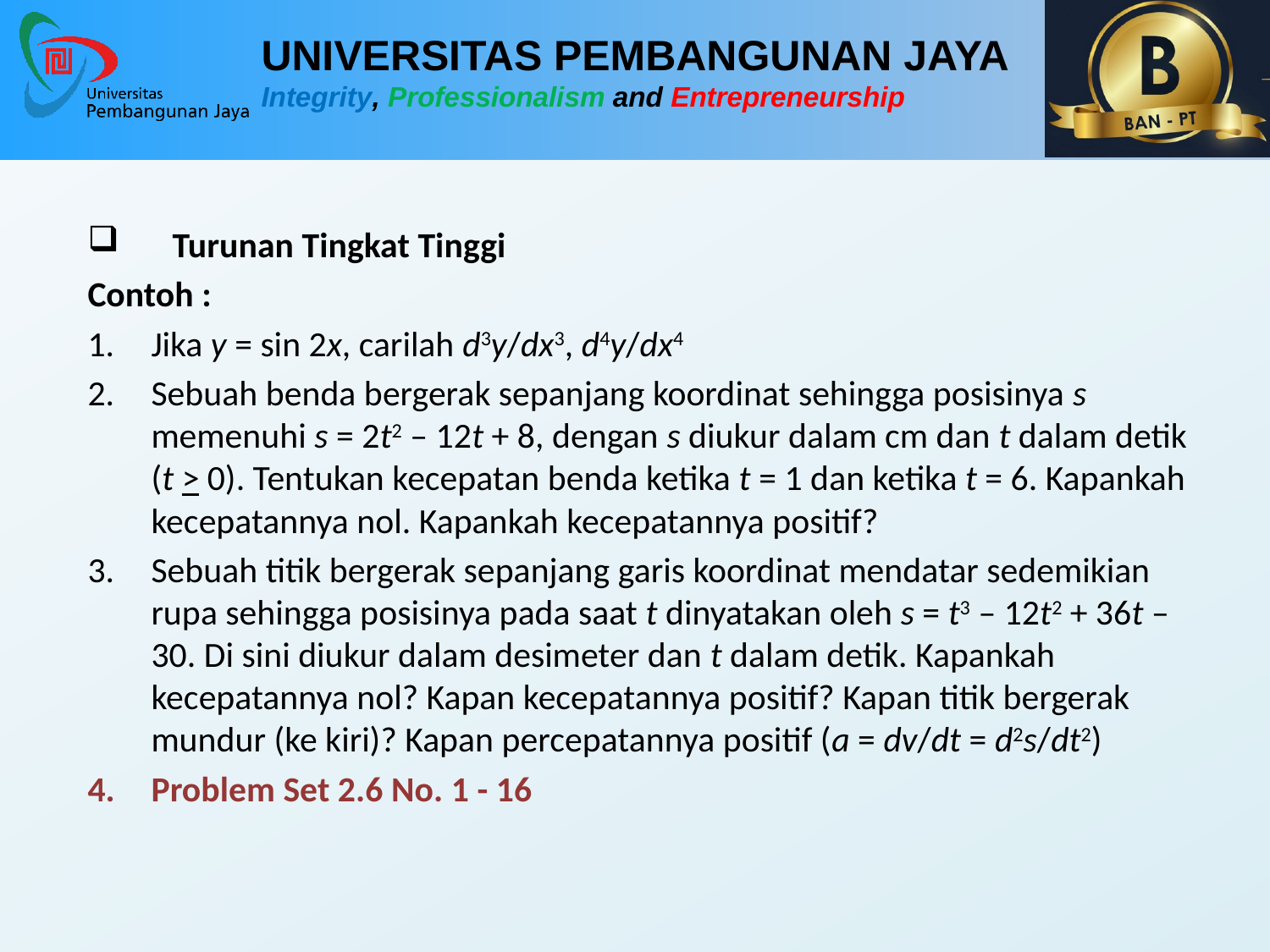

Turunan Tingkat Tinggi
Contoh :
Jika y = sin 2x, carilah d3y/dx3, d4y/dx4
Sebuah benda bergerak sepanjang koordinat sehingga posisinya s memenuhi s = 2t2 – 12t + 8, dengan s diukur dalam cm dan t dalam detik (t > 0). Tentukan kecepatan benda ketika t = 1 dan ketika t = 6. Kapankah kecepatannya nol. Kapankah kecepatannya positif?
Sebuah titik bergerak sepanjang garis koordinat mendatar sedemikian rupa sehingga posisinya pada saat t dinyatakan oleh s = t3 – 12t2 + 36t – 30. Di sini diukur dalam desimeter dan t dalam detik. Kapankah kecepatannya nol? Kapan kecepatannya positif? Kapan titik bergerak mundur (ke kiri)? Kapan percepatannya positif (a = dv/dt = d2s/dt2)
Problem Set 2.6 No. 1 - 16